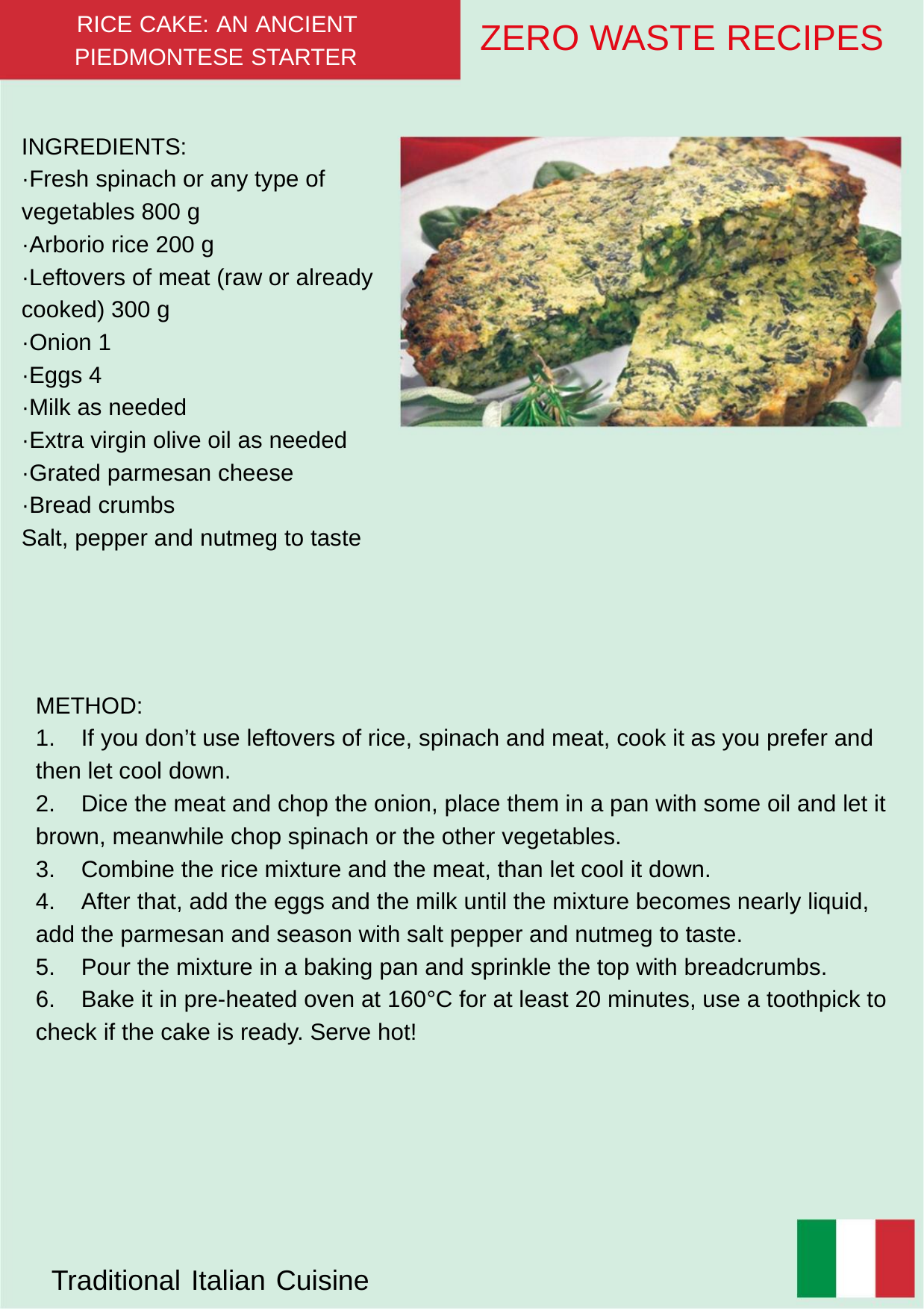

RICE CAKE: AN ANCIENT
PIEDMONTESE STARTER
ZERO WASTE RECIPES
INGREDIENTS:
·Fresh spinach or any type of
vegetables 800 g
·Arborio rice 200 g
·Leftovers of meat (raw or already
cooked) 300 g
·Onion 1
·Eggs 4
·Milk as needed
·Extra virgin olive oil as needed
·Grated parmesan cheese
·Bread crumbs
Salt, pepper and nutmeg to taste
METHOD:
1. If you don’t use leftovers of rice, spinach and meat, cook it as you prefer and
then let cool down.
2. Dice the meat and chop the onion, place them in a pan with some oil and let it
brown, meanwhile chop spinach or the other vegetables.
3. Combine the rice mixture and the meat, than let cool it down.
4. After that, add the eggs and the milk until the mixture becomes nearly liquid,
add the parmesan and season with salt pepper and nutmeg to taste.
5. Pour the mixture in a baking pan and sprinkle the top with breadcrumbs.
6. Bake it in pre-heated oven at 160°C for at least 20 minutes, use a toothpick to
check if the cake is ready. Serve hot!
Traditional Italian Cuisine